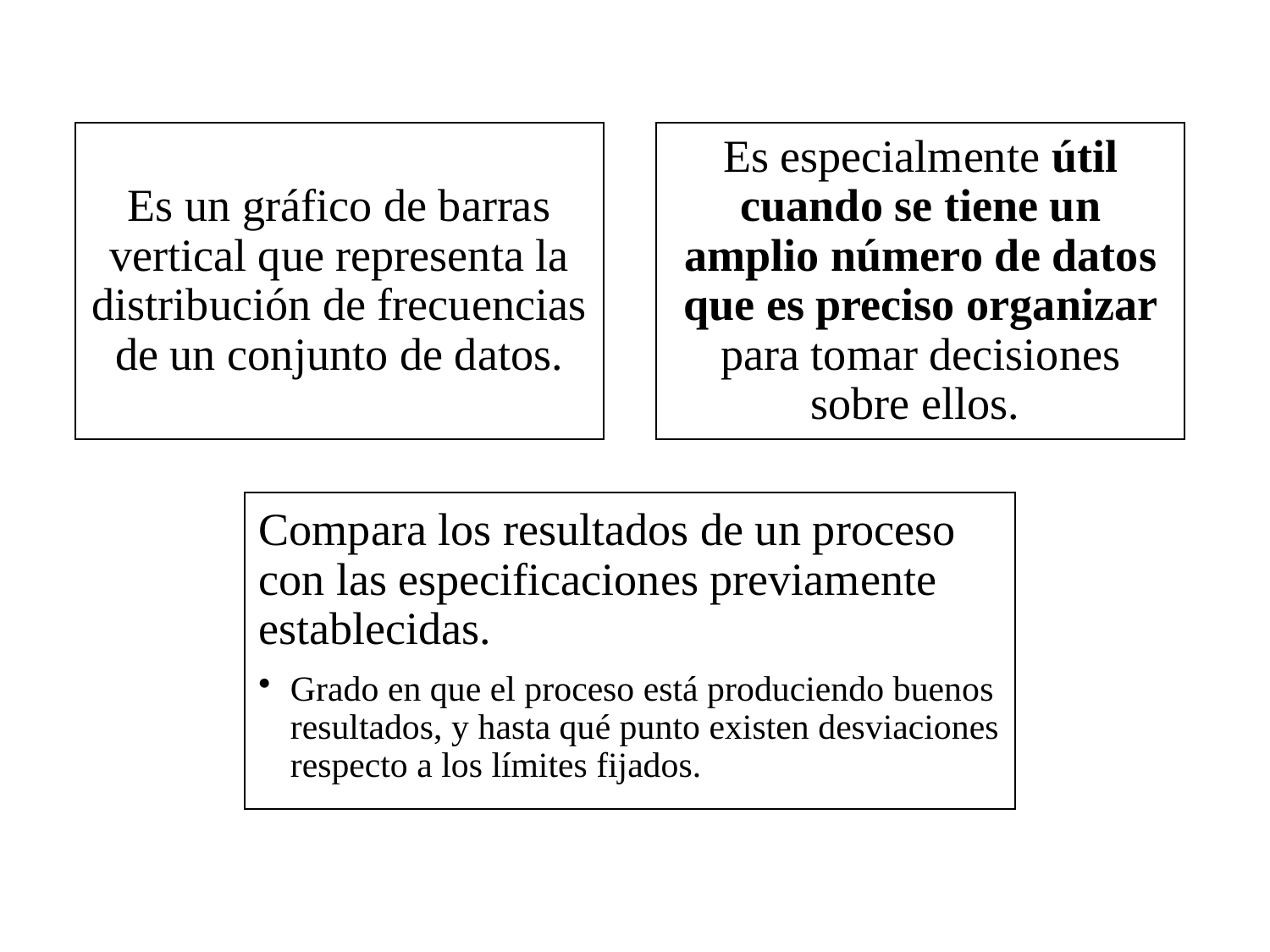

Es un gráfico de barras vertical que representa la distribución de frecuencias de un conjunto de datos.
Es especialmente útil cuando se tiene un amplio número de datos que es preciso organizar para tomar decisiones sobre ellos.
Compara los resultados de un proceso con las especificaciones previamente establecidas.
Grado en que el proceso está produciendo buenos resultados, y hasta qué punto existen desviaciones respecto a los límites fijados.